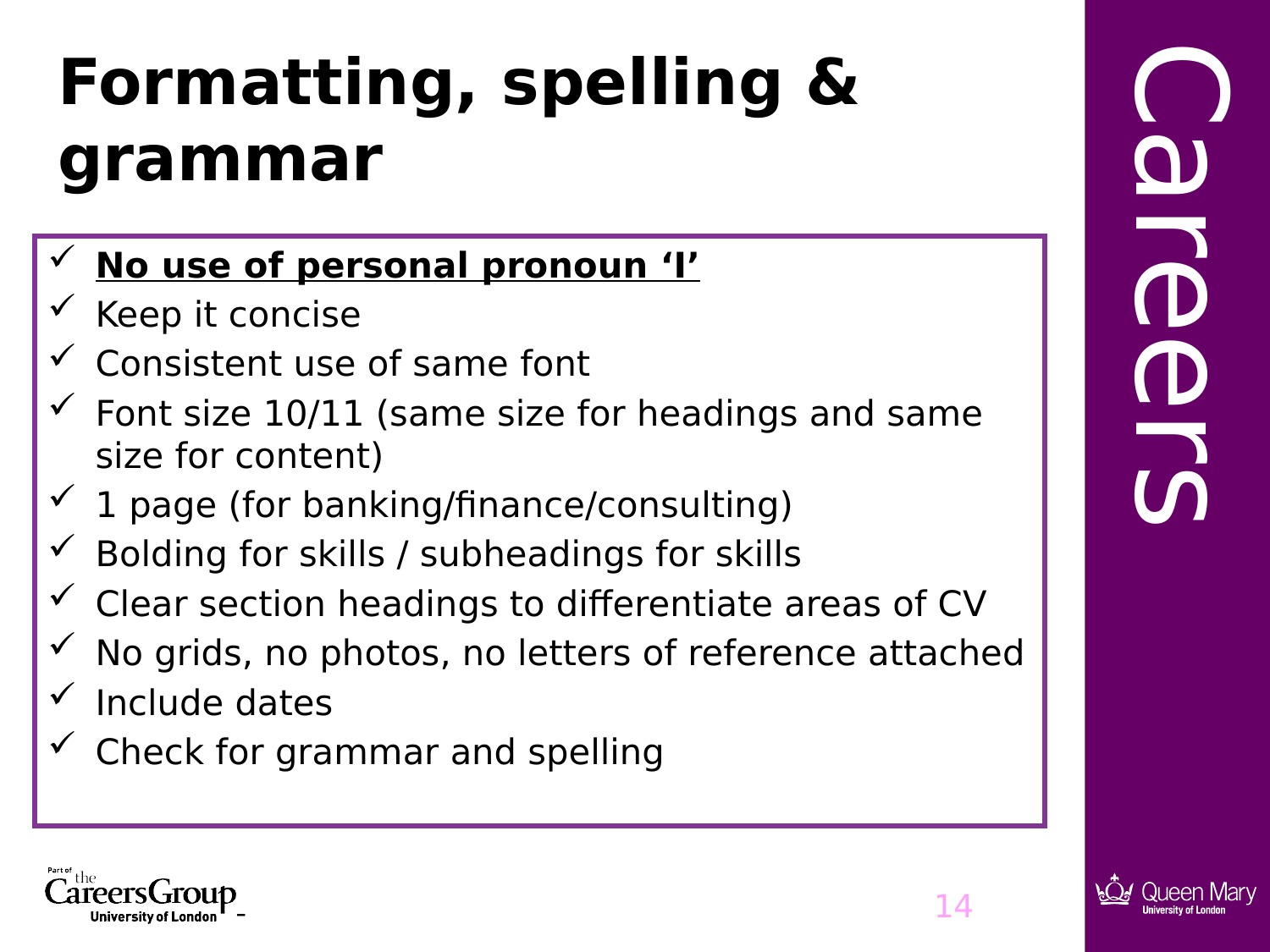

# Formatting, spelling & grammar
No use of personal pronoun ‘I’
Keep it concise
Consistent use of same font
Font size 10/11 (same size for headings and same size for content)
1 page (for banking/finance/consulting)
Bolding for skills / subheadings for skills
Clear section headings to differentiate areas of CV
No grids, no photos, no letters of reference attached
Include dates
Check for grammar and spelling